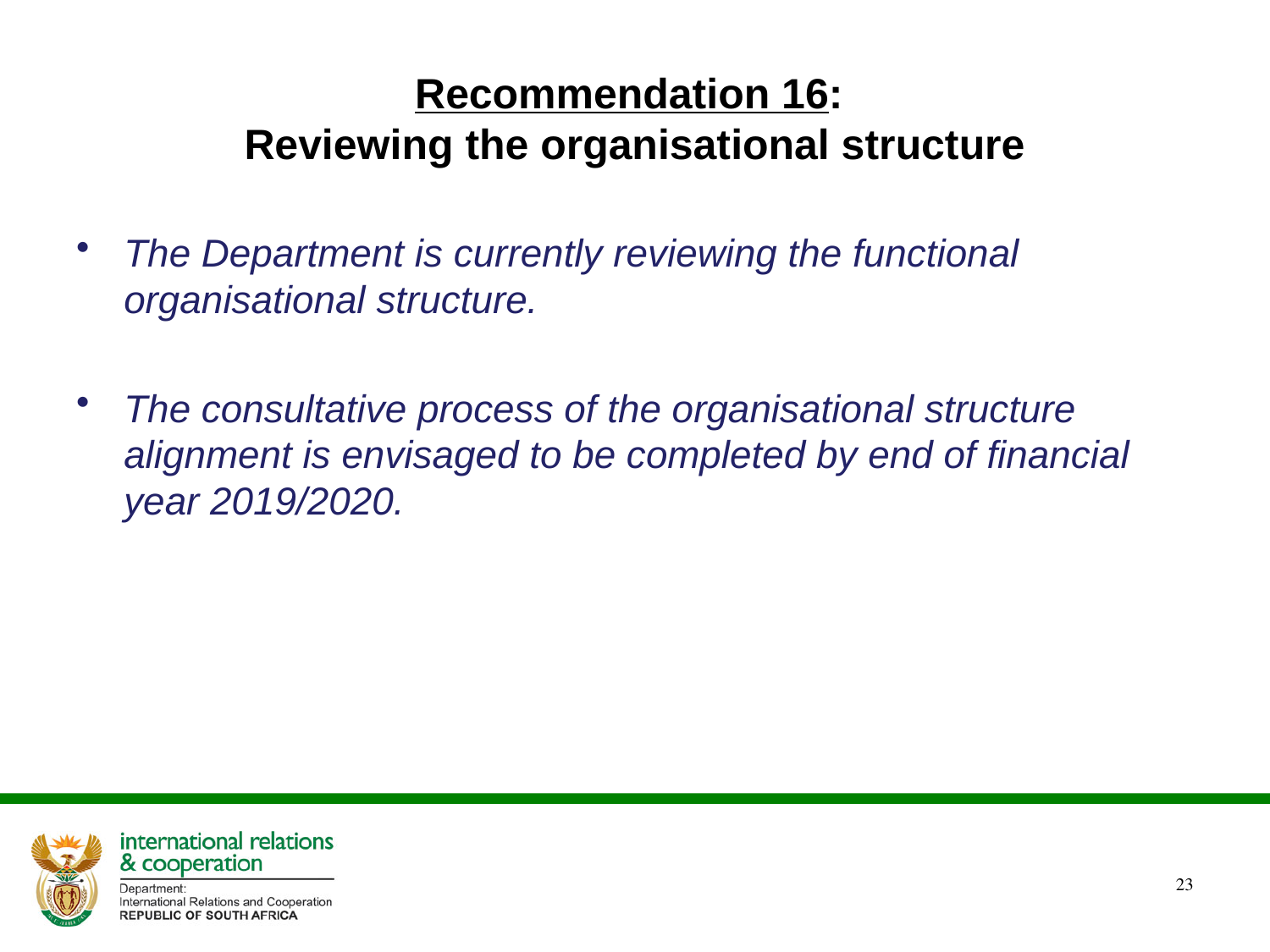

# Recommendation 16: Reviewing the organisational structure
The Department is currently reviewing the functional organisational structure.

The consultative process of the organisational structure alignment is envisaged to be completed by end of financial year 2019/2020.

23